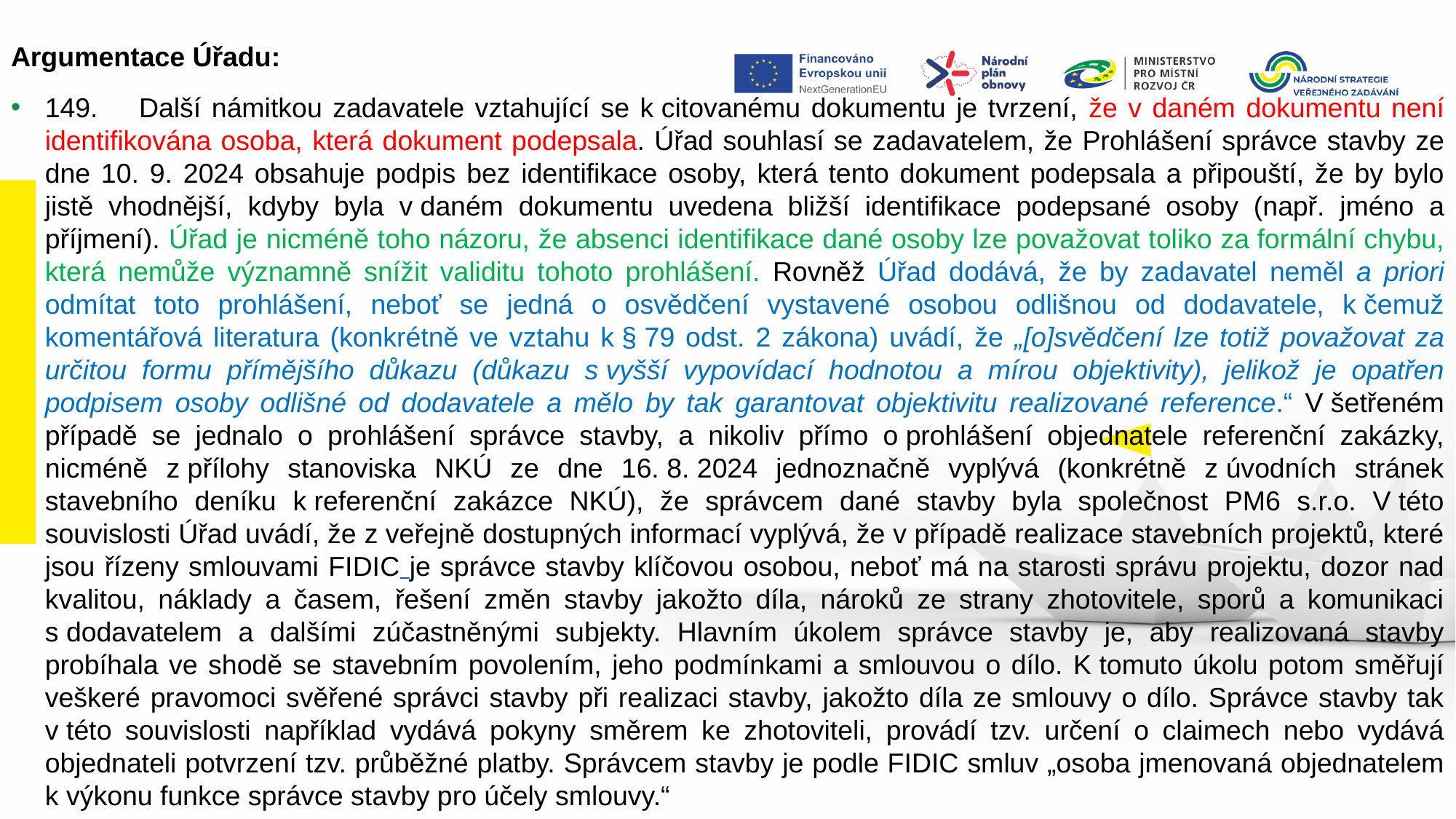

Argumentace Úřadu:
149.     Další námitkou zadavatele vztahující se k citovanému dokumentu je tvrzení, že v daném dokumentu není identifikována osoba, která dokument podepsala. Úřad souhlasí se zadavatelem, že Prohlášení správce stavby ze dne 10. 9. 2024 obsahuje podpis bez identifikace osoby, která tento dokument podepsala a připouští, že by bylo jistě vhodnější, kdyby byla v daném dokumentu uvedena bližší identifikace podepsané osoby (např. jméno a příjmení). Úřad je nicméně toho názoru, že absenci identifikace dané osoby lze považovat toliko za formální chybu, která nemůže významně snížit validitu tohoto prohlášení. Rovněž Úřad dodává, že by zadavatel neměl a priori odmítat toto prohlášení, neboť se jedná o osvědčení vystavené osobou odlišnou od dodavatele, k čemuž komentářová literatura (konkrétně ve vztahu k § 79 odst. 2 zákona) uvádí, že „[o]svědčení lze totiž považovat za určitou formu přímějšího důkazu (důkazu s vyšší vypovídací hodnotou a mírou objektivity), jelikož je opatřen podpisem osoby odlišné od dodavatele a mělo by tak garantovat objektivitu realizované reference.“ V šetřeném případě se jednalo o prohlášení správce stavby, a nikoliv přímo o prohlášení objednatele referenční zakázky, nicméně z přílohy stanoviska NKÚ ze dne 16. 8. 2024 jednoznačně vyplývá (konkrétně z úvodních stránek stavebního deníku k referenční zakázce NKÚ), že správcem dané stavby byla společnost PM6 s.r.o. V této souvislosti Úřad uvádí, že z veřejně dostupných informací vyplývá, že v případě realizace stavebních projektů, které jsou řízeny smlouvami FIDIC je správce stavby klíčovou osobou, neboť má na starosti správu projektu, dozor nad kvalitou, náklady a časem, řešení změn stavby jakožto díla, nároků ze strany zhotovitele, sporů a komunikaci s dodavatelem a dalšími zúčastněnými subjekty. Hlavním úkolem správce stavby je, aby realizovaná stavby probíhala ve shodě se stavebním povolením, jeho podmínkami a smlouvou o dílo. K tomuto úkolu potom směřují veškeré pravomoci svěřené správci stavby při realizaci stavby, jakožto díla ze smlouvy o dílo. Správce stavby tak v této souvislosti například vydává pokyny směrem ke zhotoviteli, provádí tzv. určení o claimech nebo vydává objednateli potvrzení tzv. průběžné platby. Správcem stavby je podle FIDIC smluv „osoba jmenovaná objednatelem k výkonu funkce správce stavby pro účely smlouvy.“